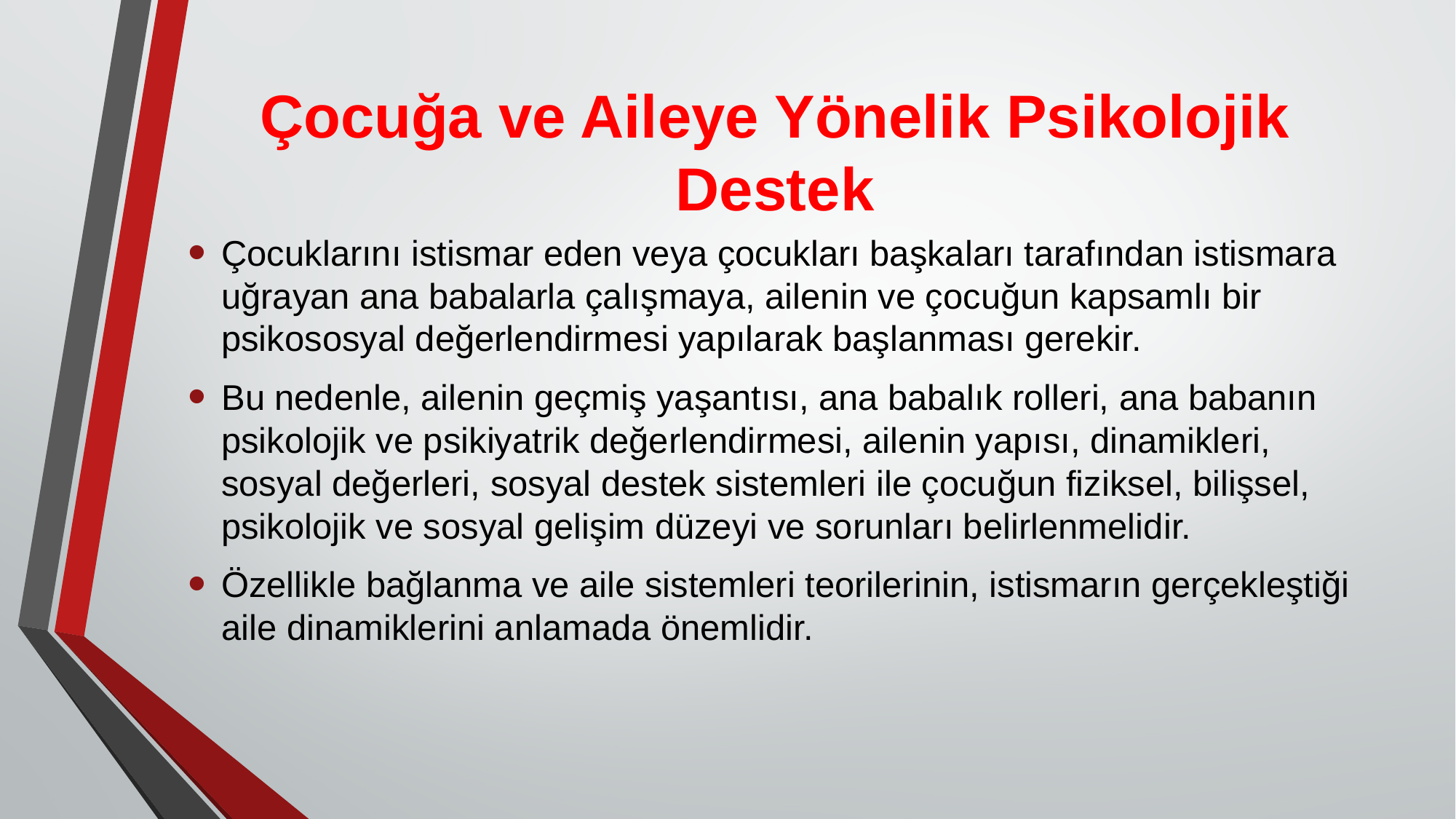

# Çocuğa ve Aileye Yönelik Psikolojik Destek
Çocuklarını istismar eden veya çocukları başkaları tarafından istismara uğrayan ana babalarla çalışmaya, ailenin ve çocuğun kapsamlı bir psikososyal değerlendirmesi yapılarak başlanması gerekir.
Bu nedenle, ailenin geçmiş yaşantısı, ana babalık rolleri, ana babanın psikolojik ve psikiyatrik değerlendirmesi, ailenin yapısı, dinamikleri, sosyal değerleri, sosyal destek sistemleri ile çocuğun fiziksel, bilişsel, psikolojik ve sosyal gelişim düzeyi ve sorunları belirlenmelidir.
Özellikle bağlanma ve aile sistemleri teorilerinin, istismarın gerçekleştiği aile dinamiklerini anlamada önemlidir.